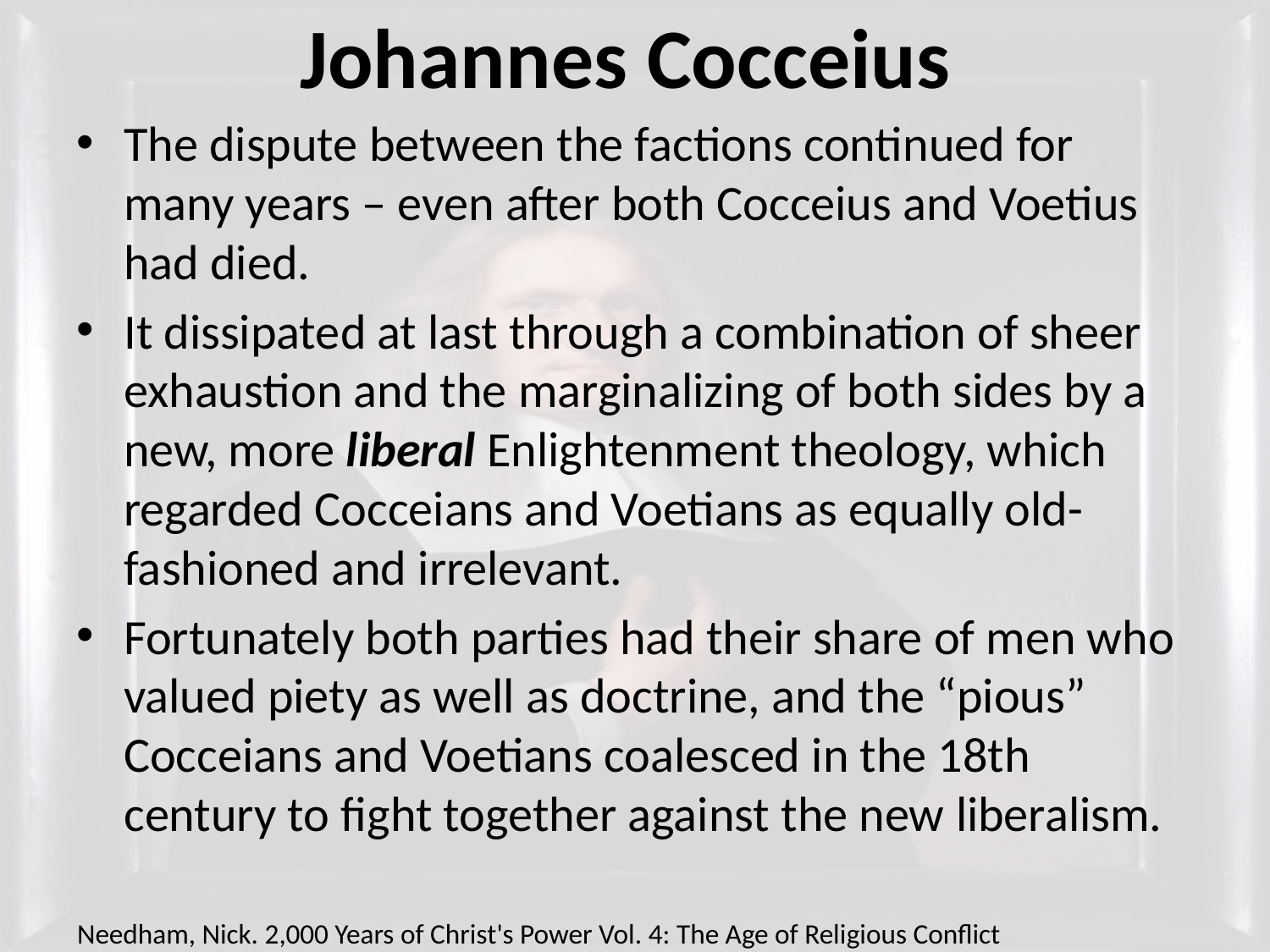

# Johannes Cocceius
The dispute between the factions continued for many years – even after both Cocceius and Voetius had died.
It dissipated at last through a combination of sheer exhaustion and the marginalizing of both sides by a new, more liberal Enlightenment theology, which regarded Cocceians and Voetians as equally old-fashioned and irrelevant.
Fortunately both parties had their share of men who valued piety as well as doctrine, and the “pious” Cocceians and Voetians coalesced in the 18th century to fight together against the new liberalism.
Needham, Nick. 2,000 Years of Christ's Power Vol. 4: The Age of Religious Conflict